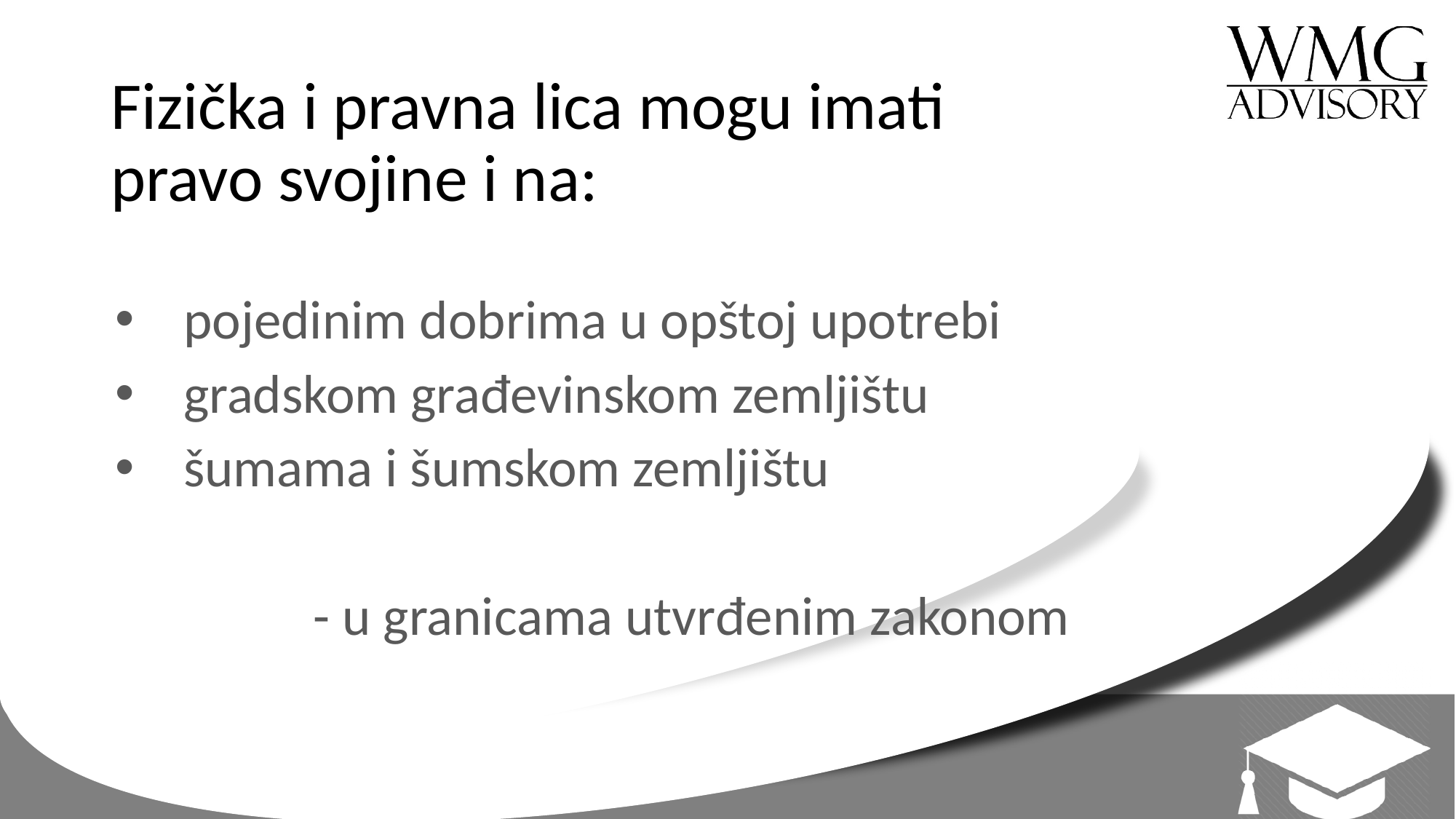

# Fizička i pravna lica mogu imati pravo svojine i na:
pojedinim dobrima u opštoj upotrebi
gradskom građevinskom zemljištu
šumama i šumskom zemljištu

                - u granicama utvrđenim zakonom